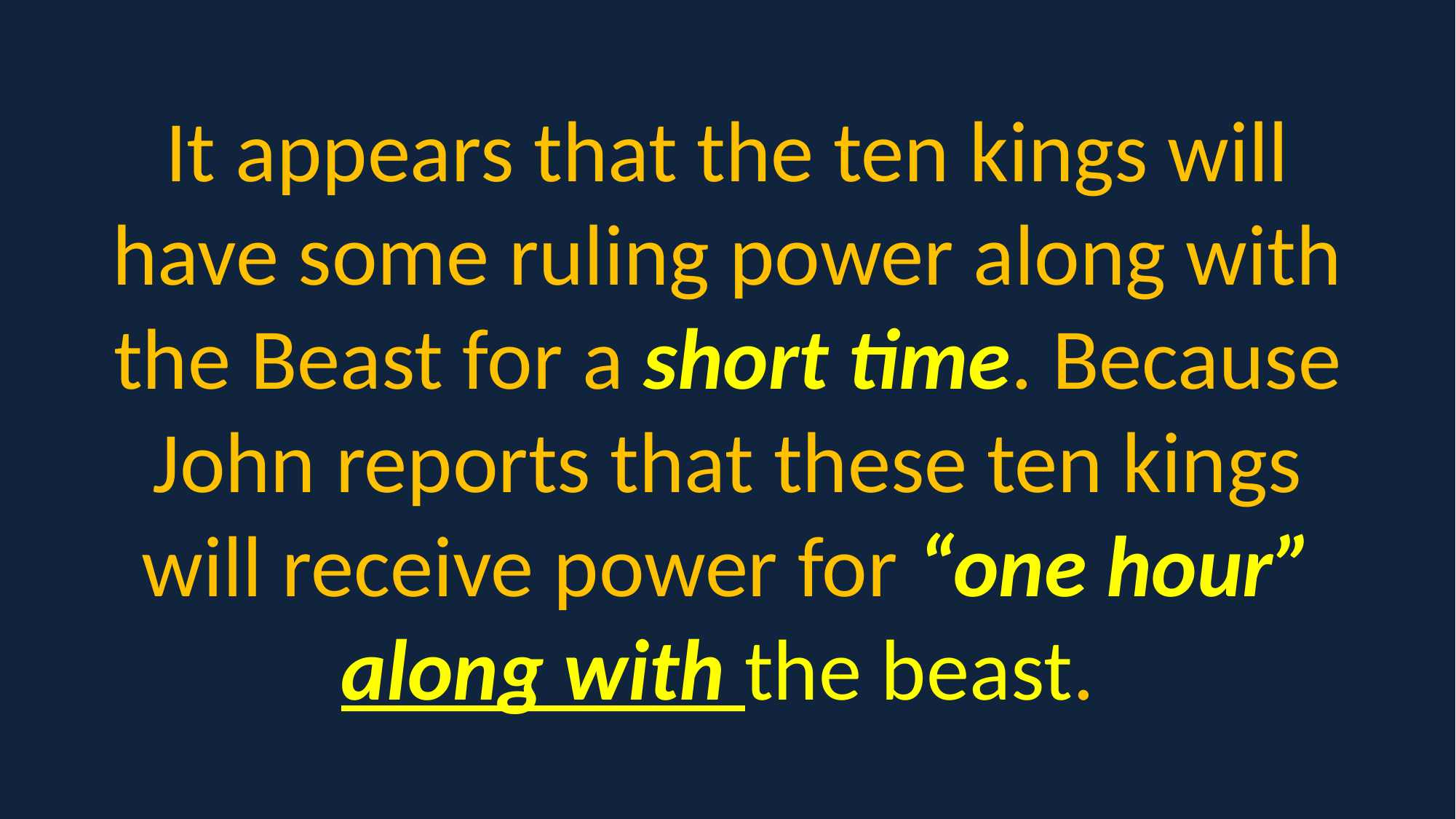

It appears that the ten kings will have some ruling power along with the Beast for a short time. Because John reports that these ten kings will receive power for “one hour” along with the beast.